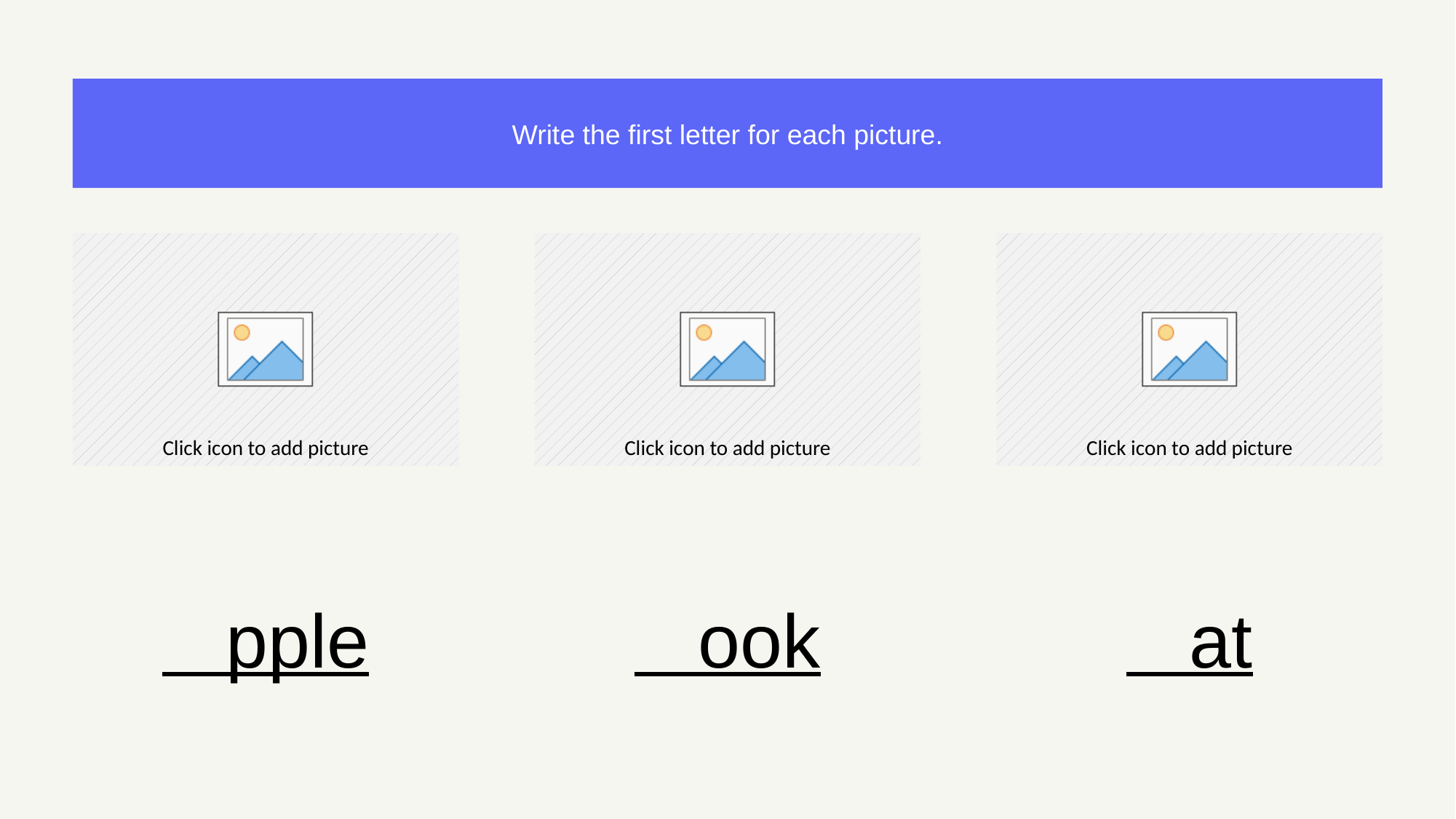

Write the first letter for each picture.

   pple
   ook
   at